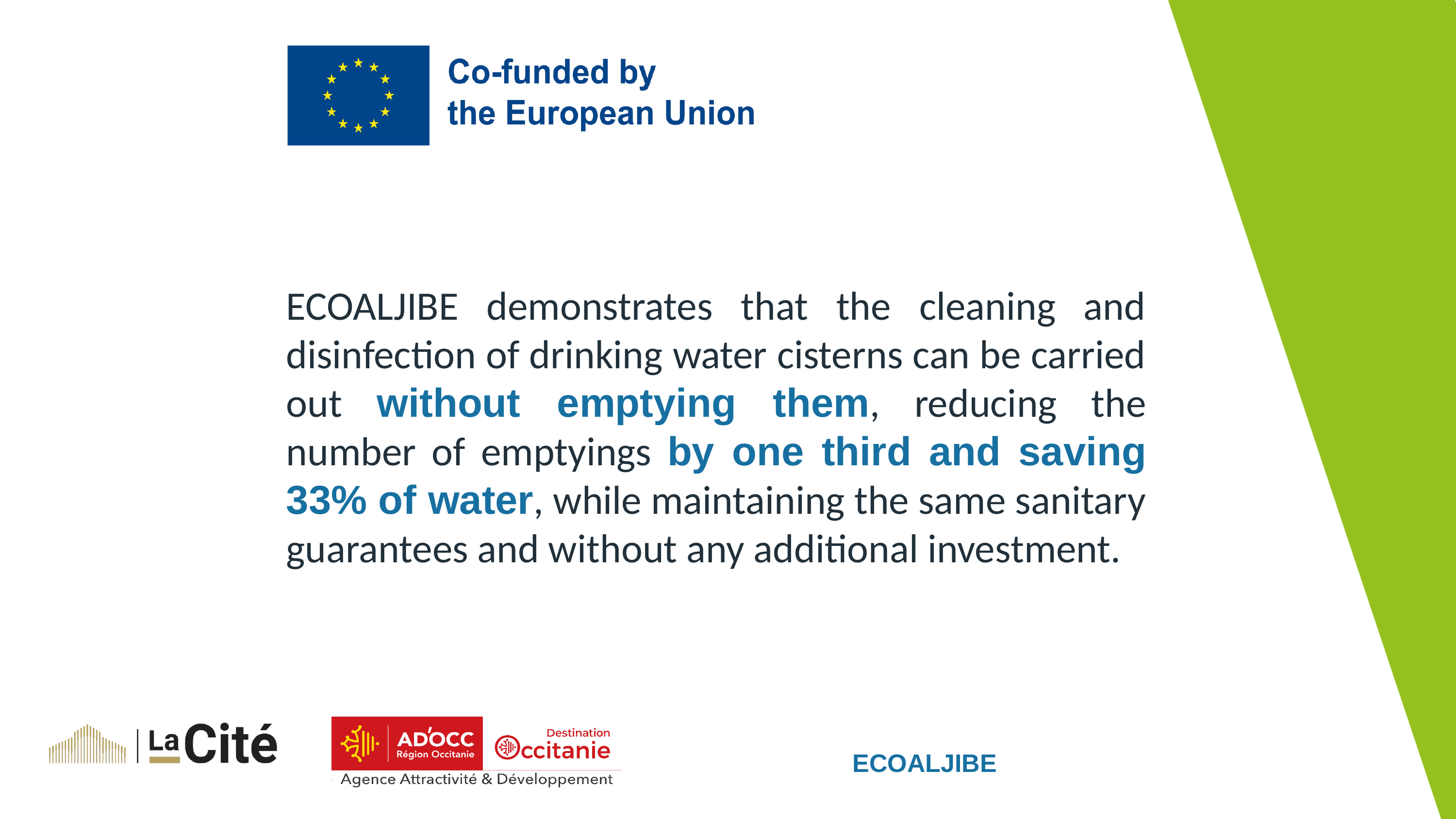

ECOALJIBE demonstrates that the cleaning and disinfection of drinking water cisterns can be carried out without emptying them, reducing the number of emptyings by one third and saving 33% of water, while maintaining the same sanitary guarantees and without any additional investment.
ECOALJIBE